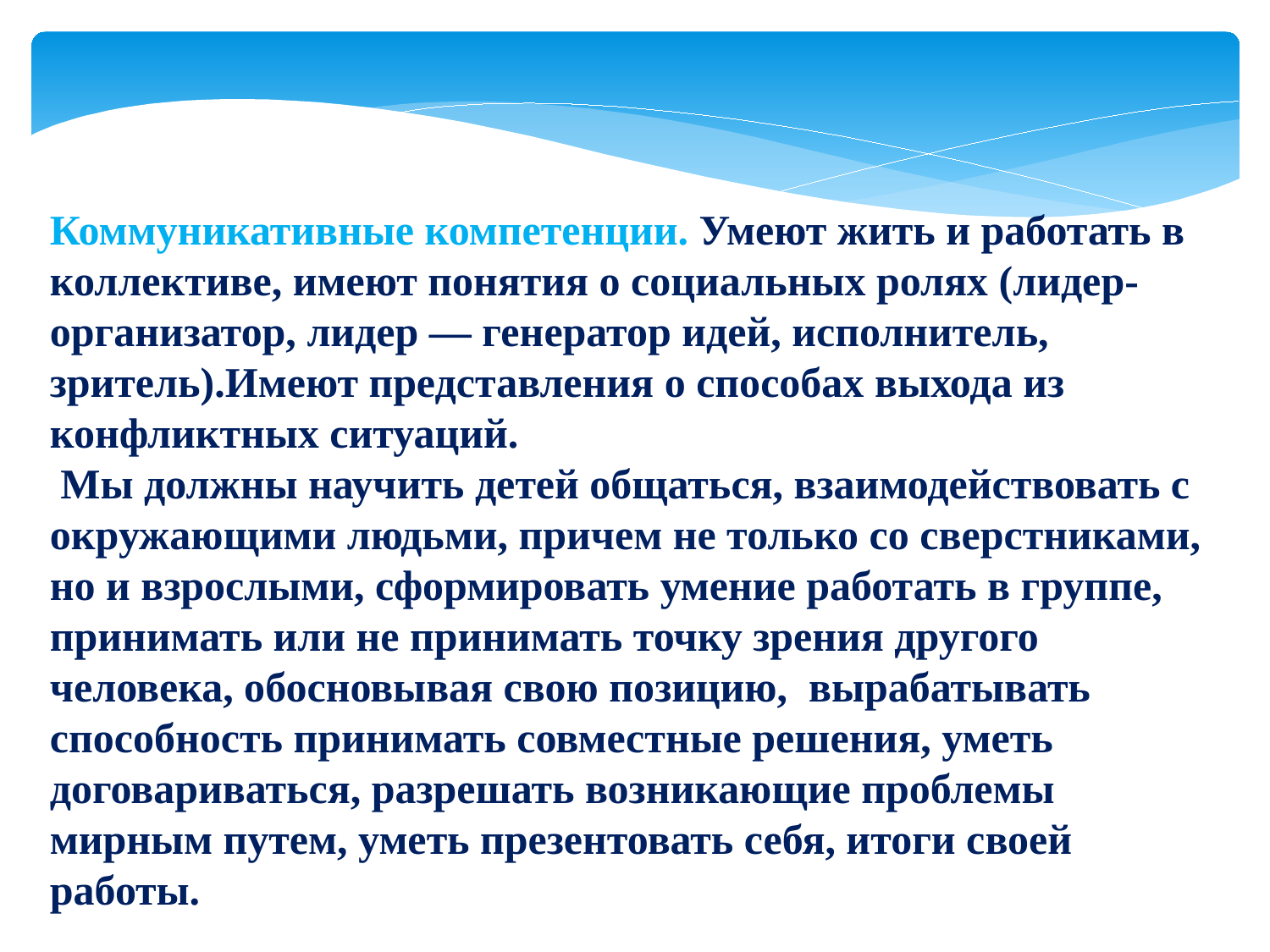

Коммуникативные компетенции. Умеют жить и работать в коллективе, имеют понятия о социальных ролях (лидер-организатор, лидер — генератор идей, исполнитель, зритель).Имеют представления о способах выхода из конфликтных ситуаций.
 Мы должны научить детей общаться, взаимодействовать с окружающими людьми, причем не только со сверстниками, но и взрослыми, сформировать умение работать в группе, принимать или не принимать точку зрения другого человека, обосновывая свою позицию,  вырабатывать способность принимать совместные решения, уметь договариваться, разрешать возникающие проблемы мирным путем, уметь презентовать себя, итоги своей работы.